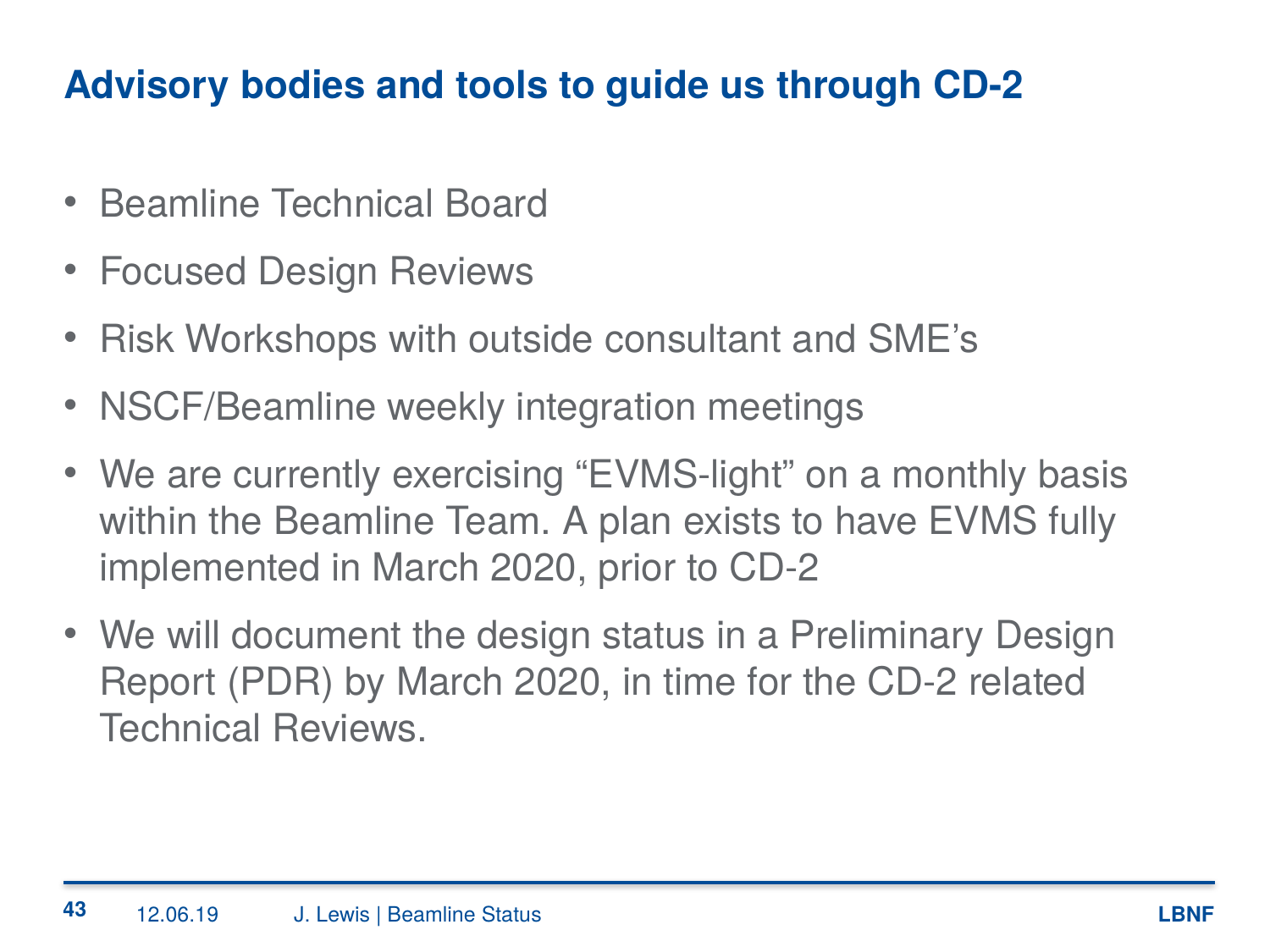

# Advisory bodies and tools to guide us through CD-2
Beamline Technical Board
Focused Design Reviews
Risk Workshops with outside consultant and SME’s
NSCF/Beamline weekly integration meetings
We are currently exercising “EVMS-light” on a monthly basis within the Beamline Team. A plan exists to have EVMS fully implemented in March 2020, prior to CD-2
We will document the design status in a Preliminary Design Report (PDR) by March 2020, in time for the CD-2 related Technical Reviews.
43
12.06.19
J. Lewis | Beamline Status